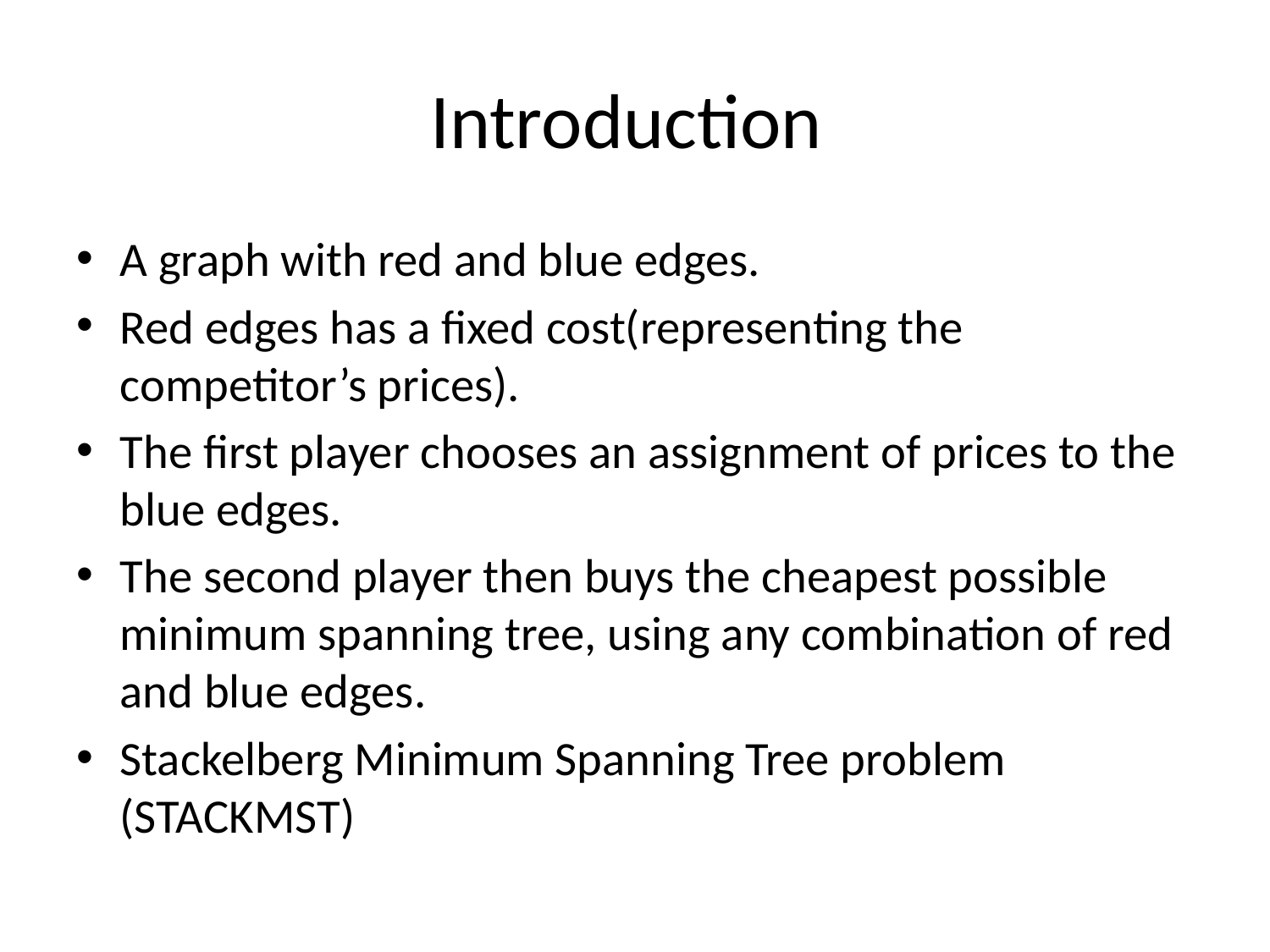

# Introduction
A graph with red and blue edges.
Red edges has a fixed cost(representing the competitor’s prices).
The first player chooses an assignment of prices to the blue edges.
The second player then buys the cheapest possible minimum spanning tree, using any combination of red and blue edges.
Stackelberg Minimum Spanning Tree problem (STACKMST)